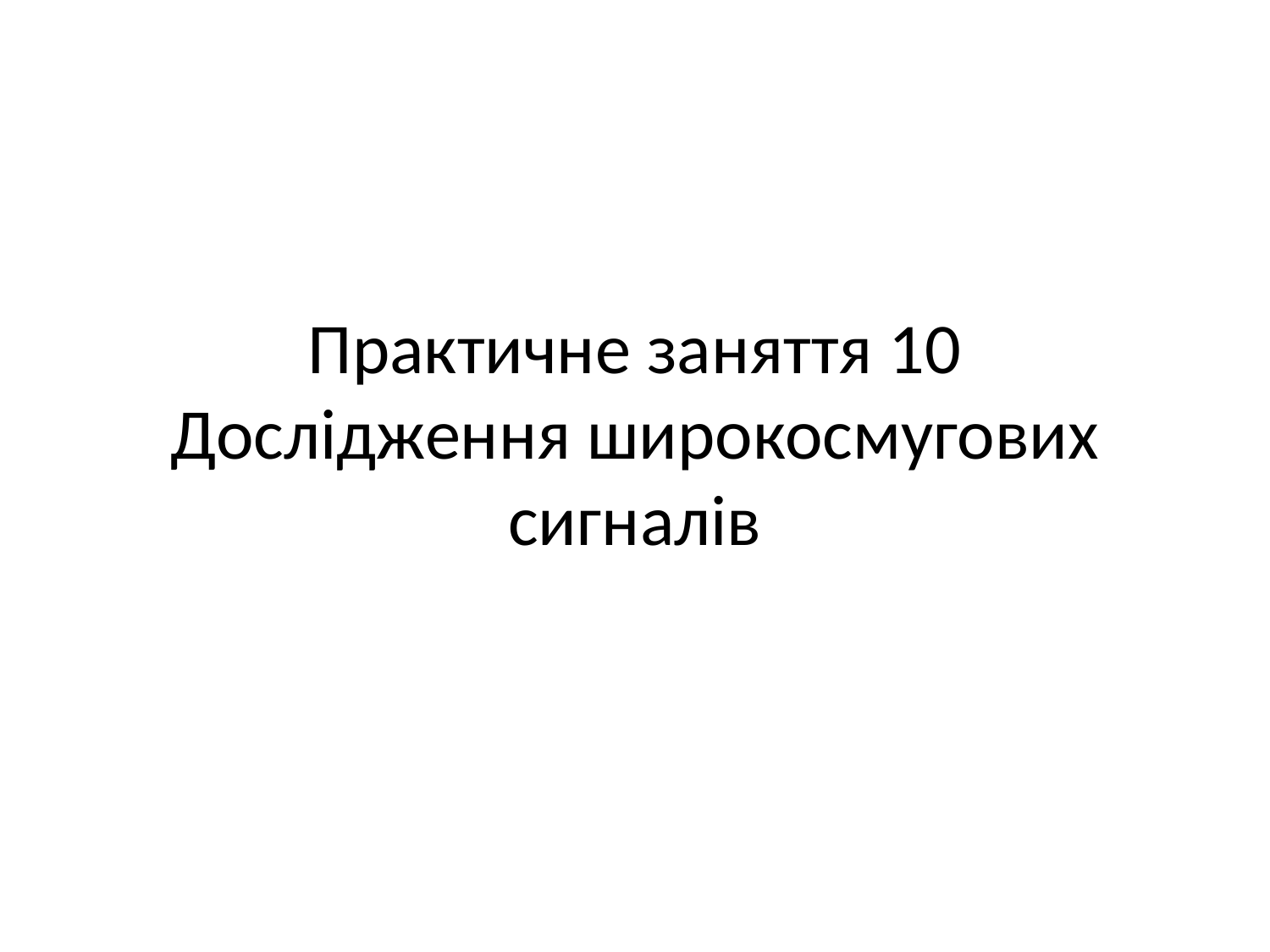

# Практичне заняття 10 Дослідження широкосмугових сигналів